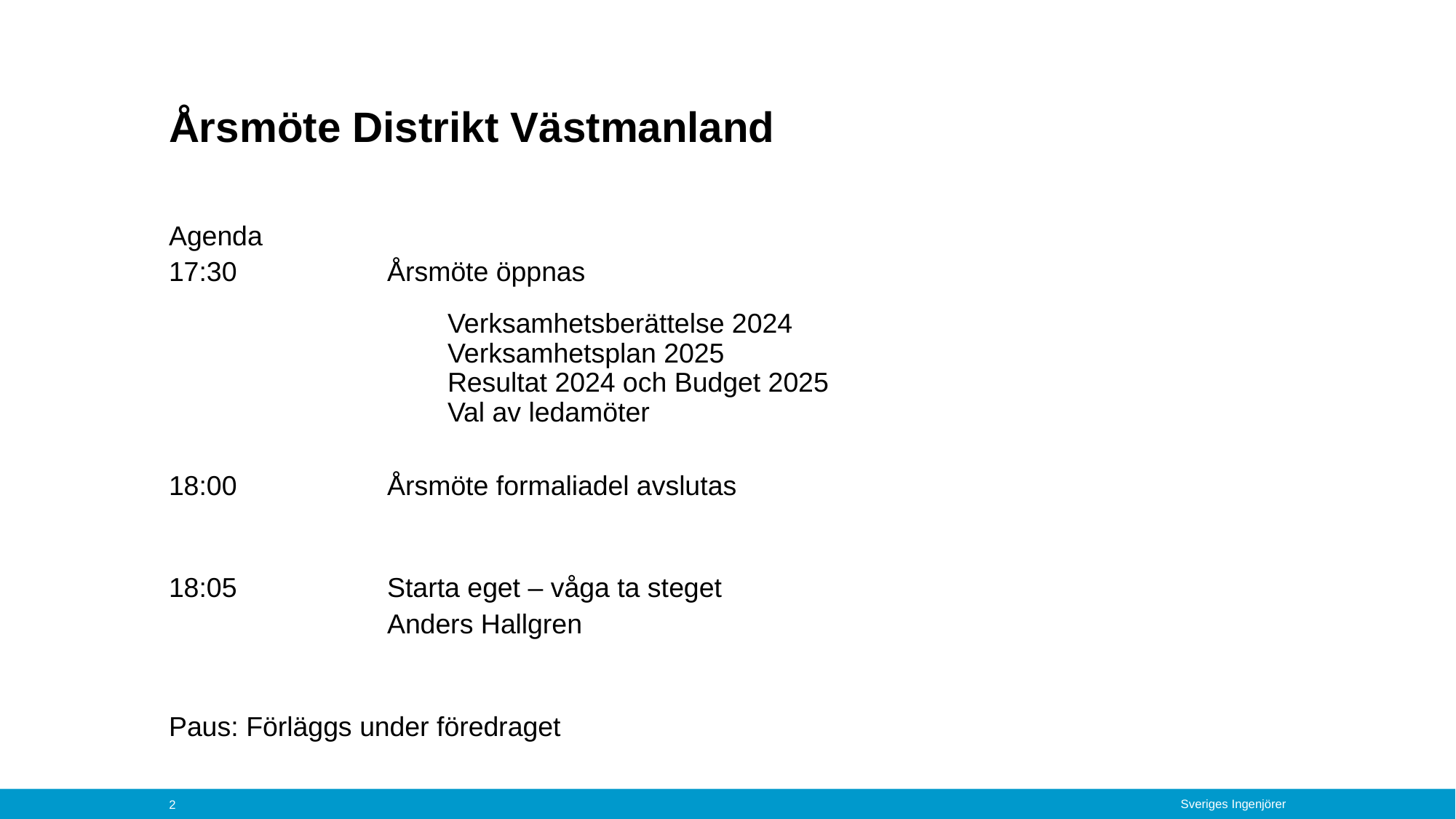

# Årsmöte Distrikt Västmanland
Agenda
17:30		Årsmöte öppnas
Verksamhetsberättelse 2024
Verksamhetsplan 2025
Resultat 2024 och Budget 2025
Val av ledamöter

18:00		Årsmöte formaliadel avslutas

18:05		Starta eget – våga ta steget
		Anders Hallgren

Paus: Förläggs under föredraget